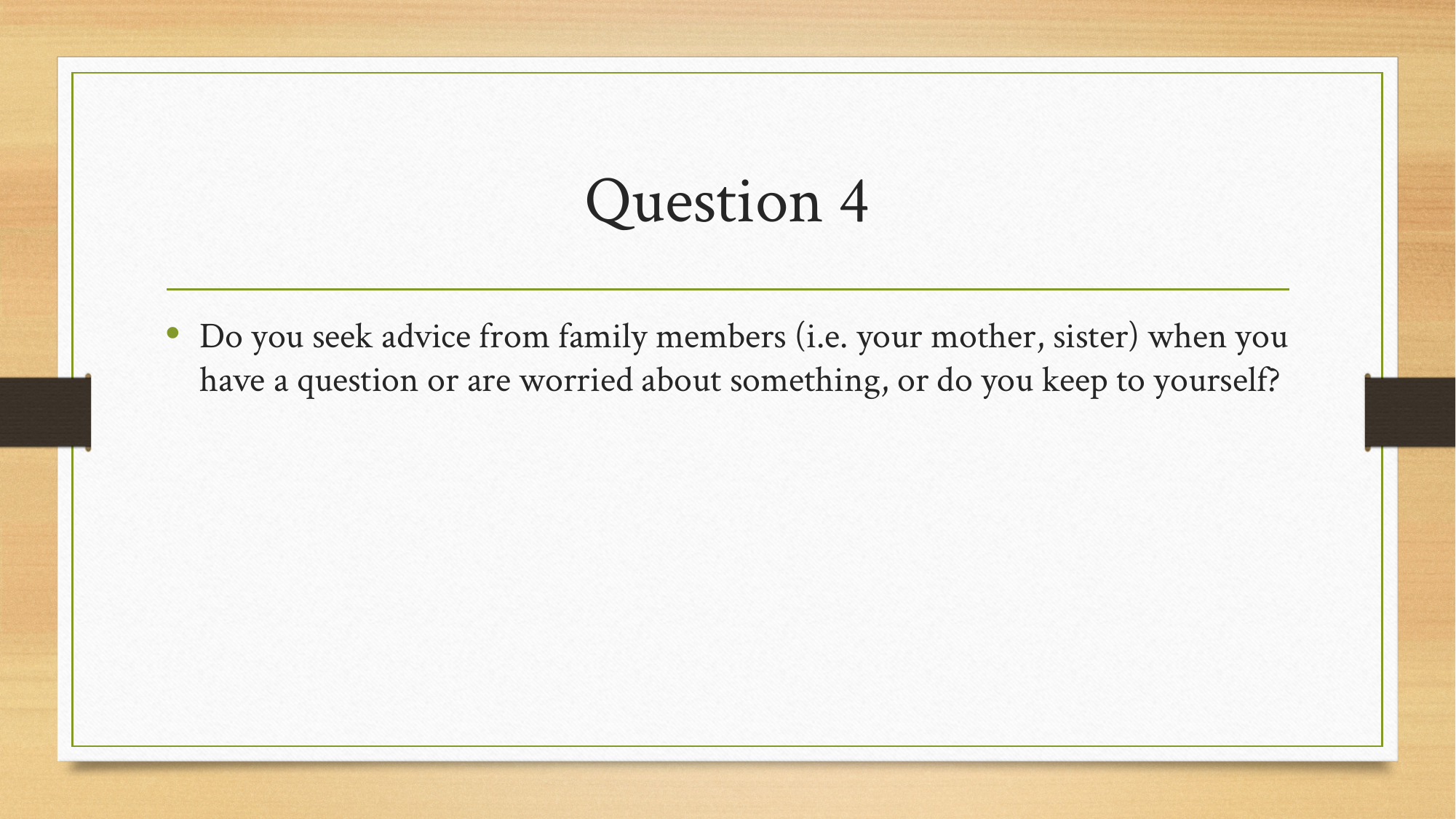

# Question 4
Do you seek advice from family members (i.e. your mother, sister) when you have a question or are worried about something, or do you keep to yourself?